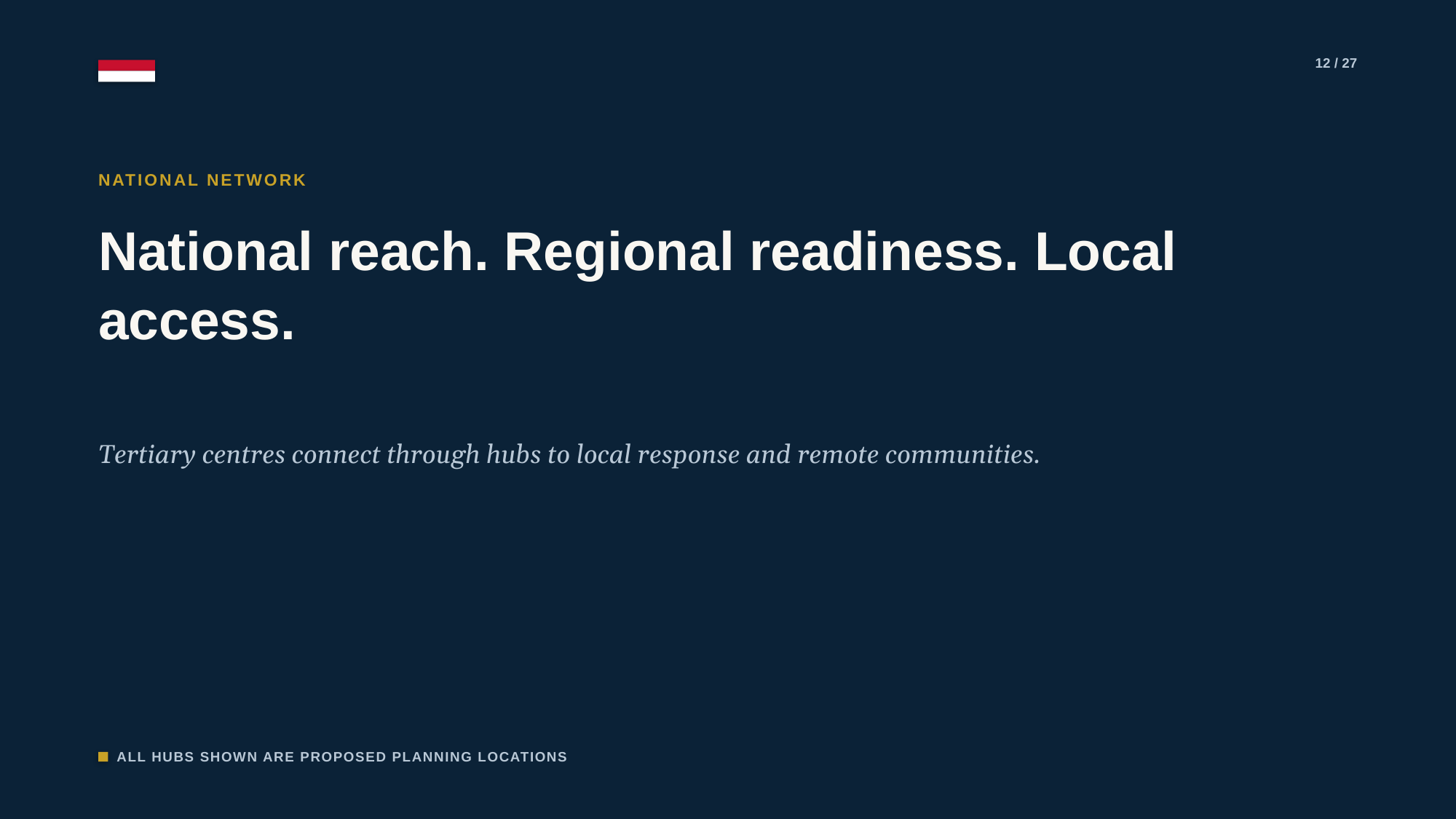

12 / 27

NATIONAL NETWORK
National reach. Regional readiness. Local access.
Tertiary centres connect through hubs to local response and remote communities.
ALL HUBS SHOWN ARE PROPOSED PLANNING LOCATIONS